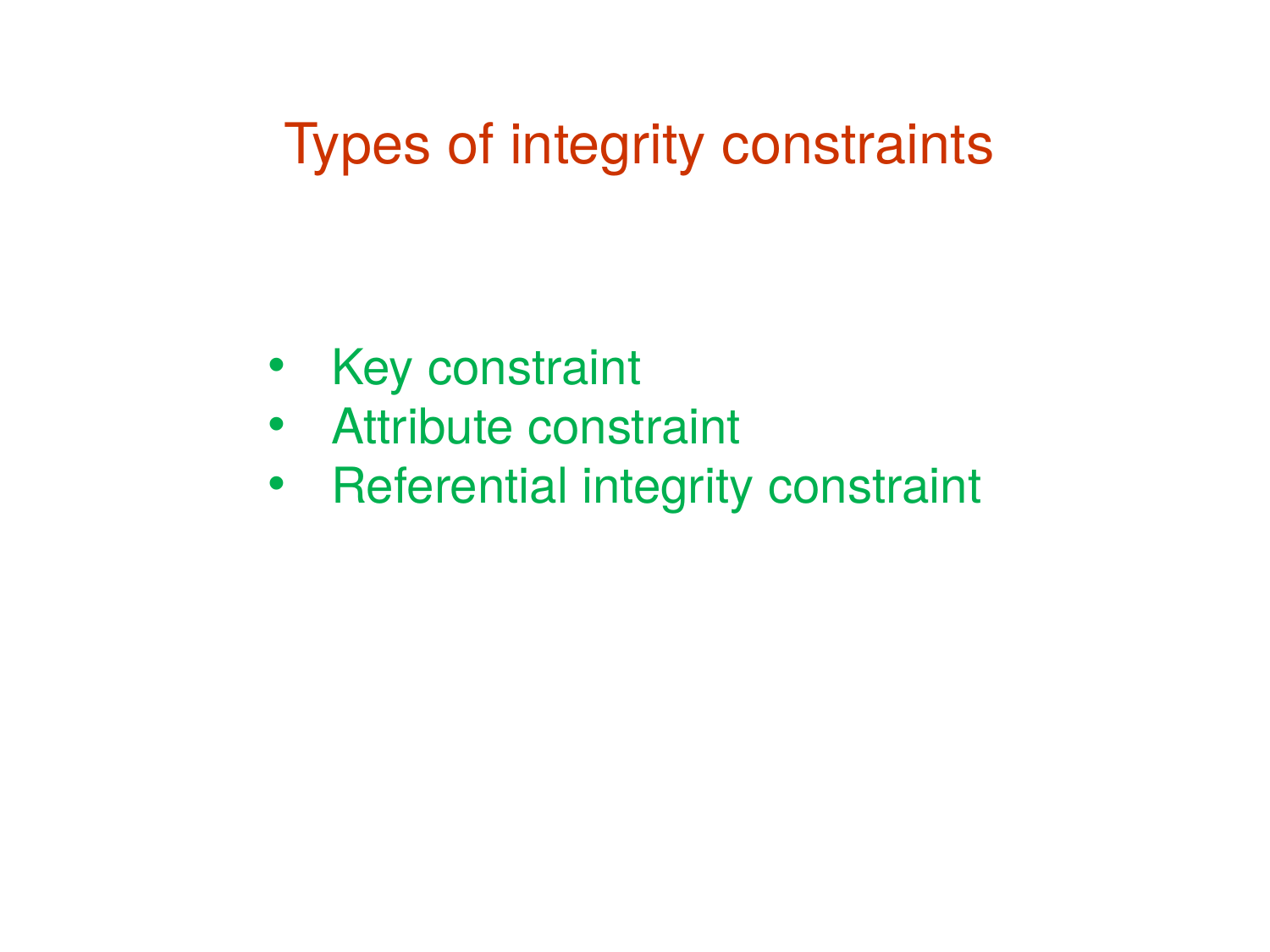

# Types of integrity constraints
Key constraint
Attribute constraint
Referential integrity constraint